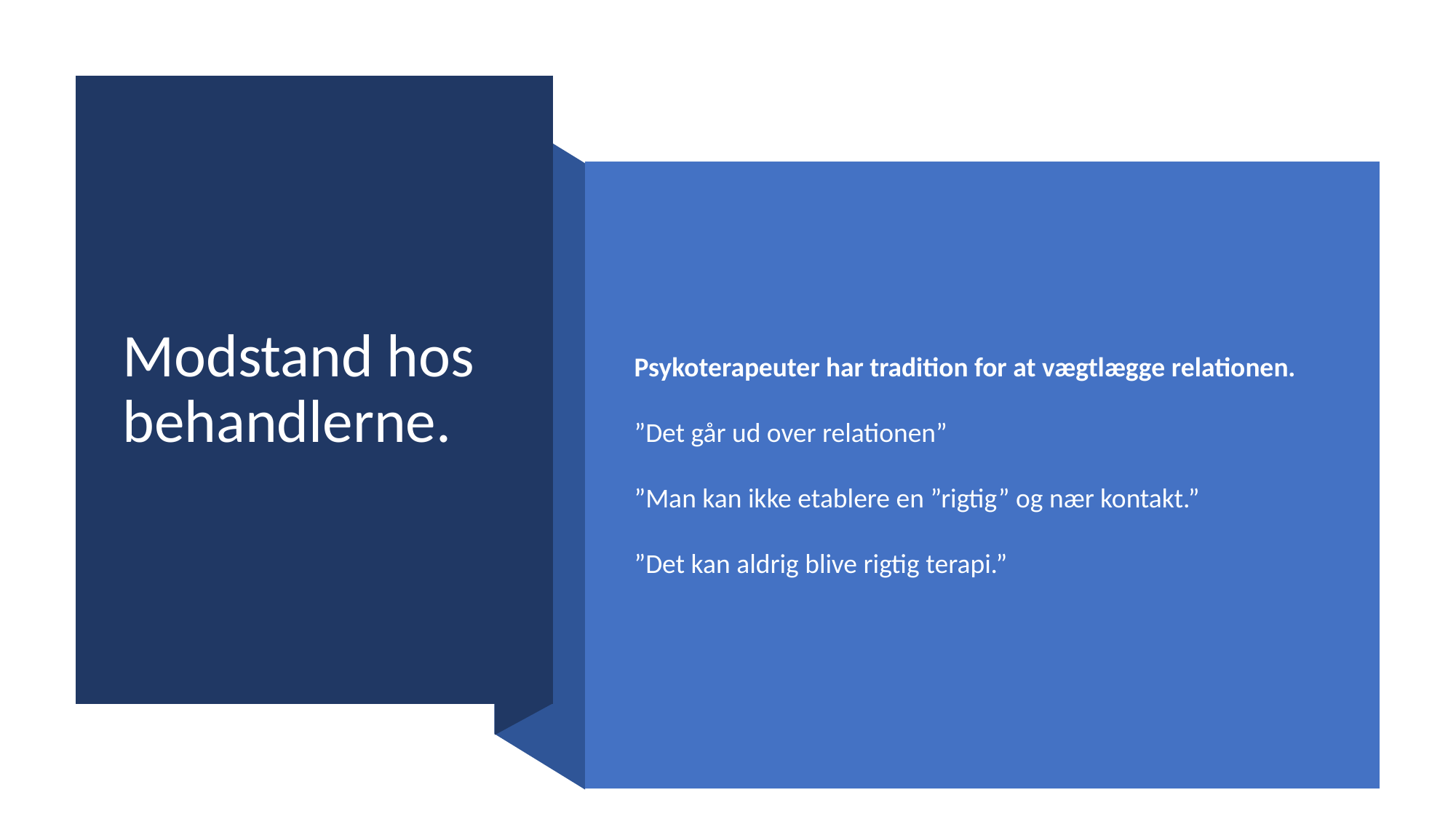

Modstand hos behandlerne.

Psykoterapeuter har tradition for at vægtlægge relationen.

”Det går ud over relationen”

”Man kan ikke etablere en ”rigtig” og nær kontakt.”

”Det kan aldrig blive rigtig terapi.”